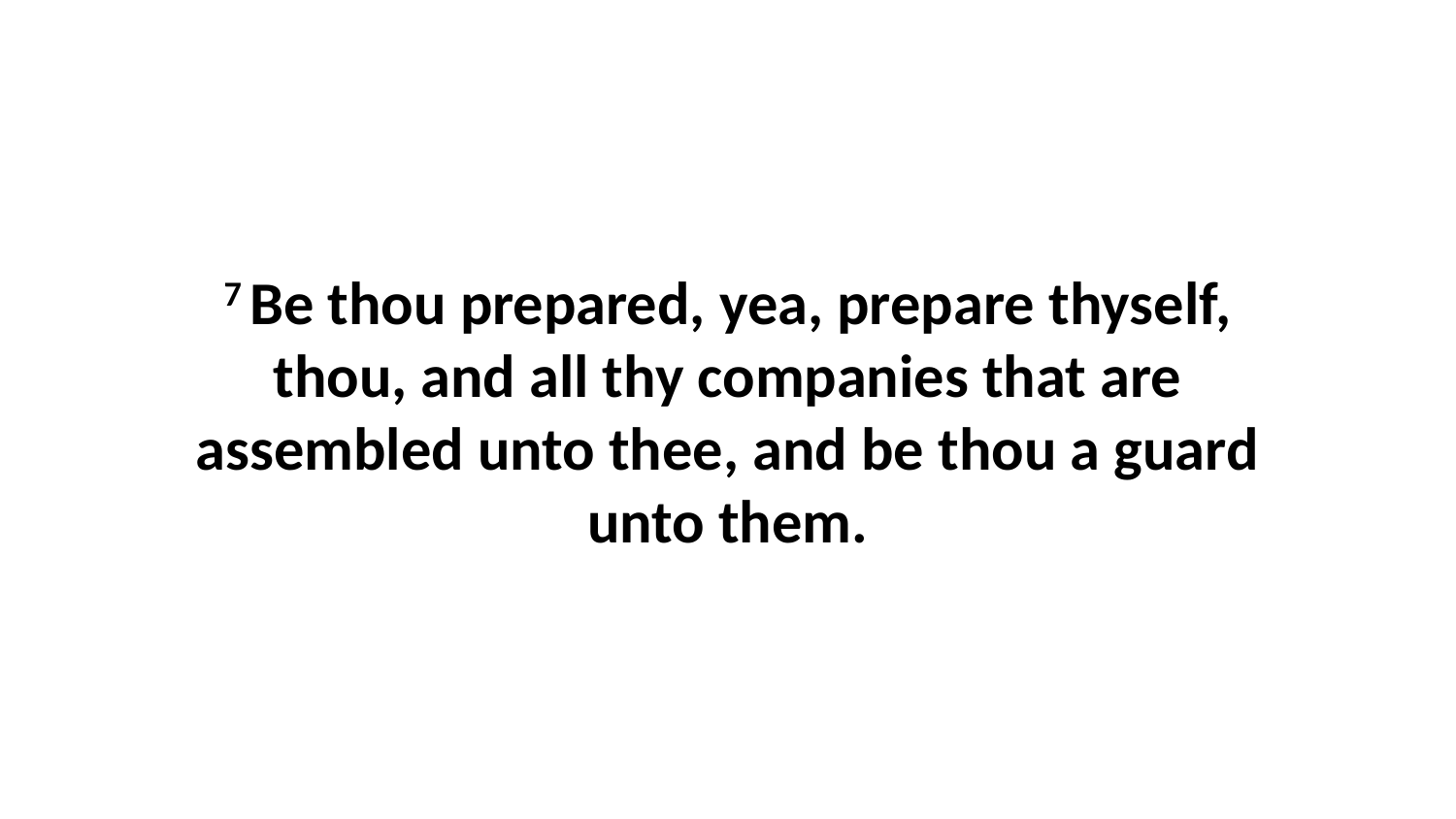

7 Be thou prepared, yea, prepare thyself, thou, and all thy companies that are assembled unto thee, and be thou a guard unto them.